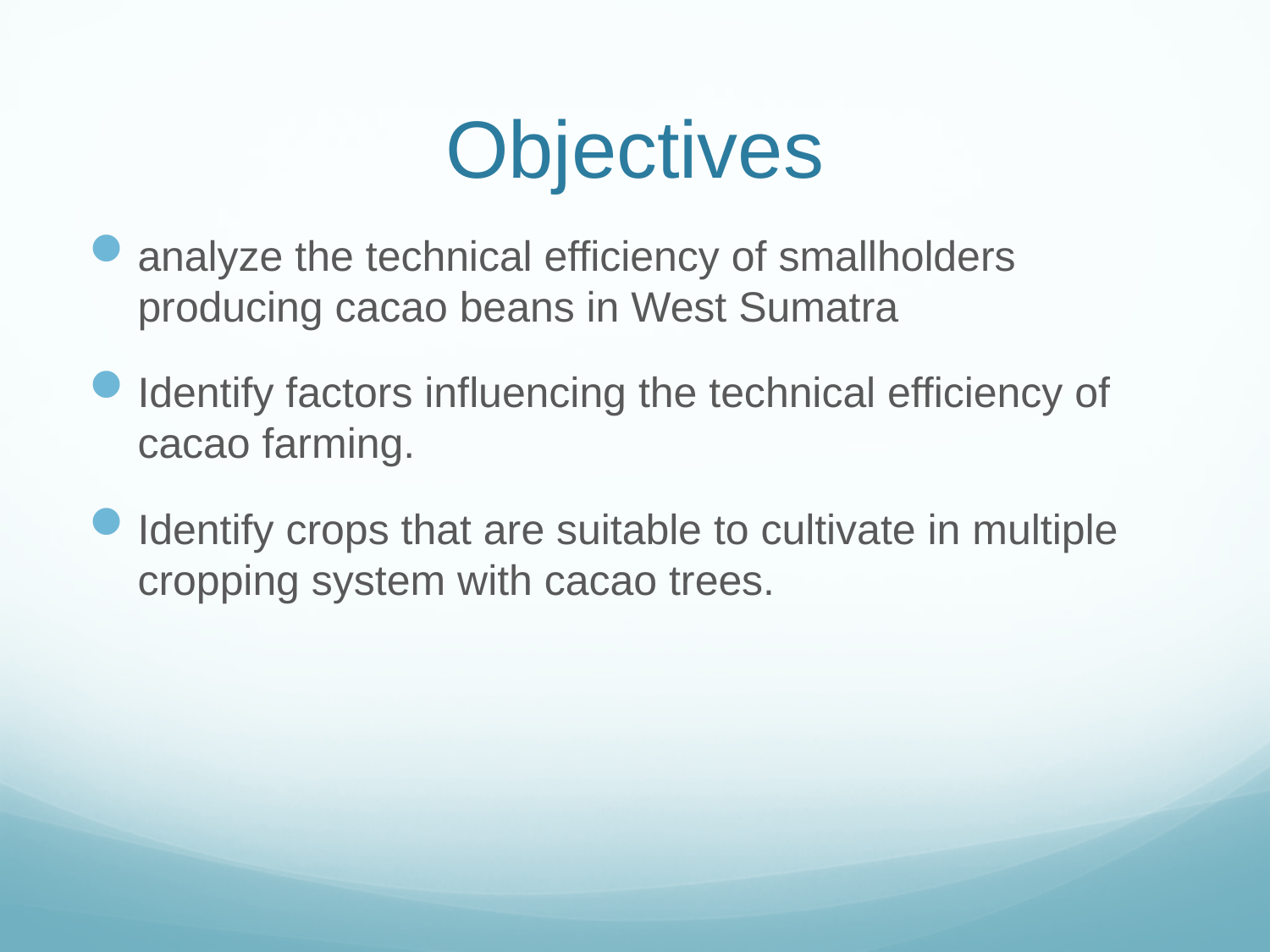

# Objectives
analyze the technical efficiency of smallholders producing cacao beans in West Sumatra
Identify factors influencing the technical efficiency of cacao farming.
Identify crops that are suitable to cultivate in multiple cropping system with cacao trees.